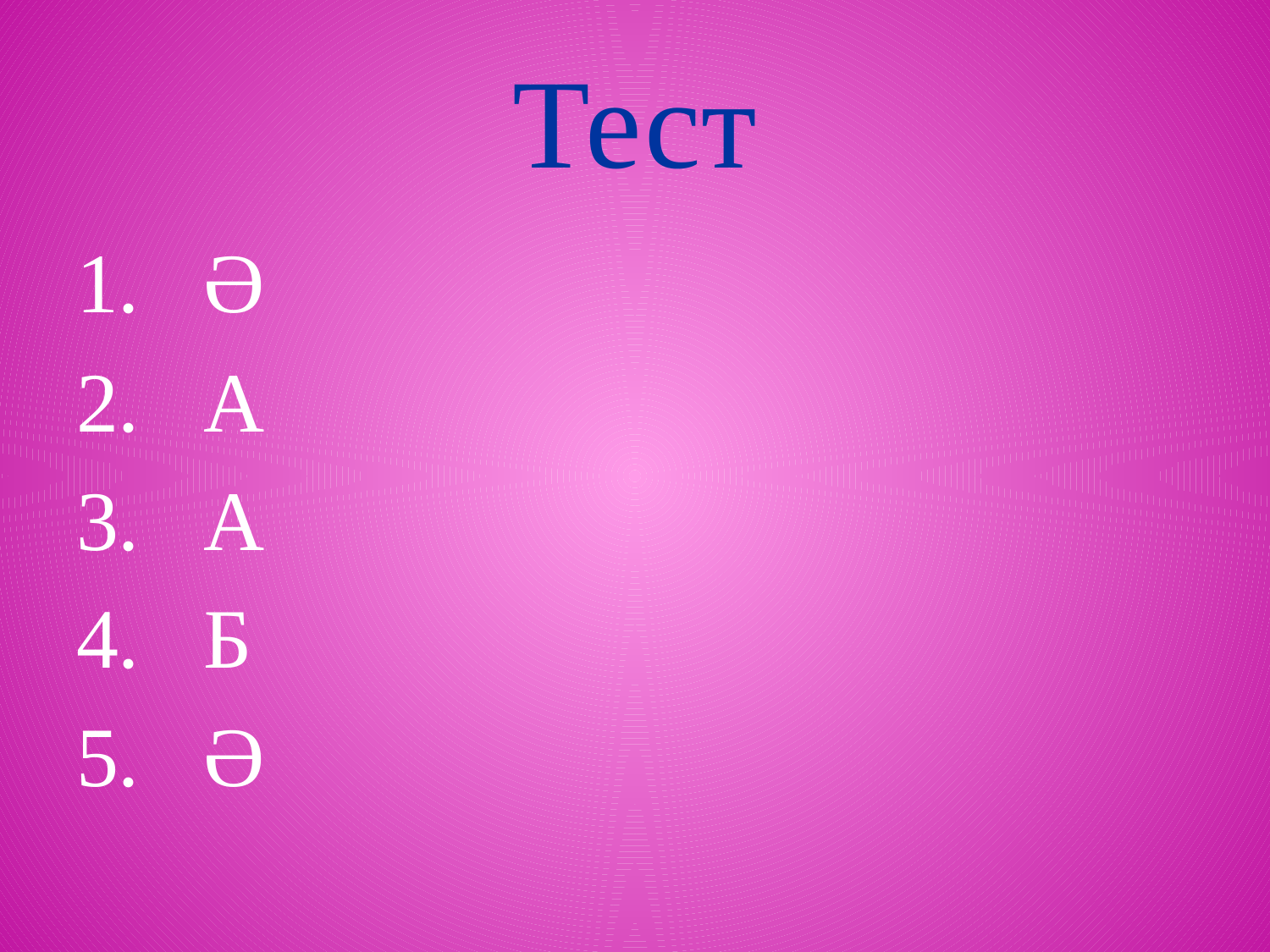

# Тест
Ә
А
А
Б
Ә